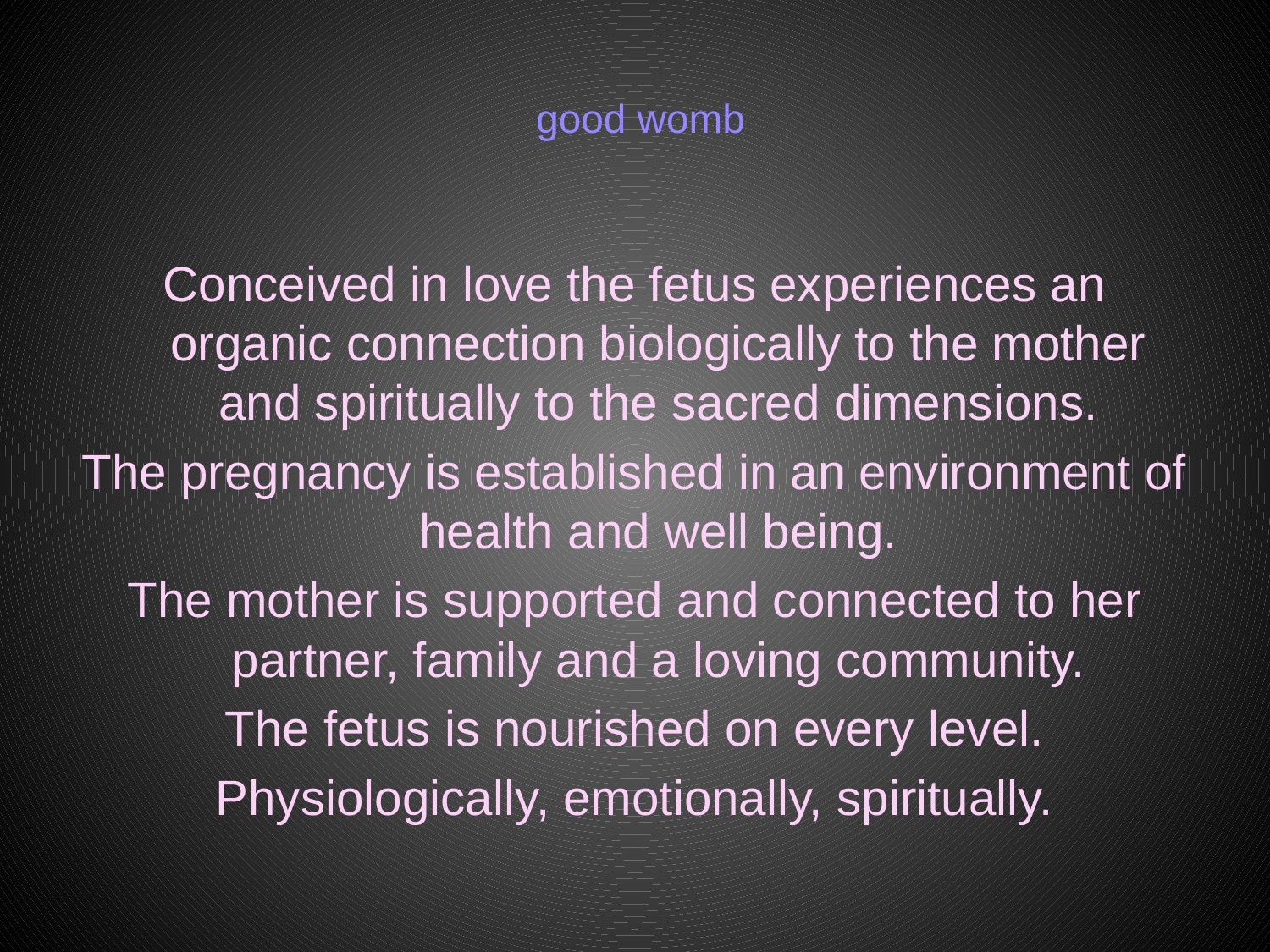

# good womb
Conceived in love the fetus experiences an organic connection biologically to the mother and spiritually to the sacred dimensions.
The pregnancy is established in an environment of health and well being.
The mother is supported and connected to her partner, family and a loving community.
The fetus is nourished on every level.
Physiologically, emotionally, spiritually.